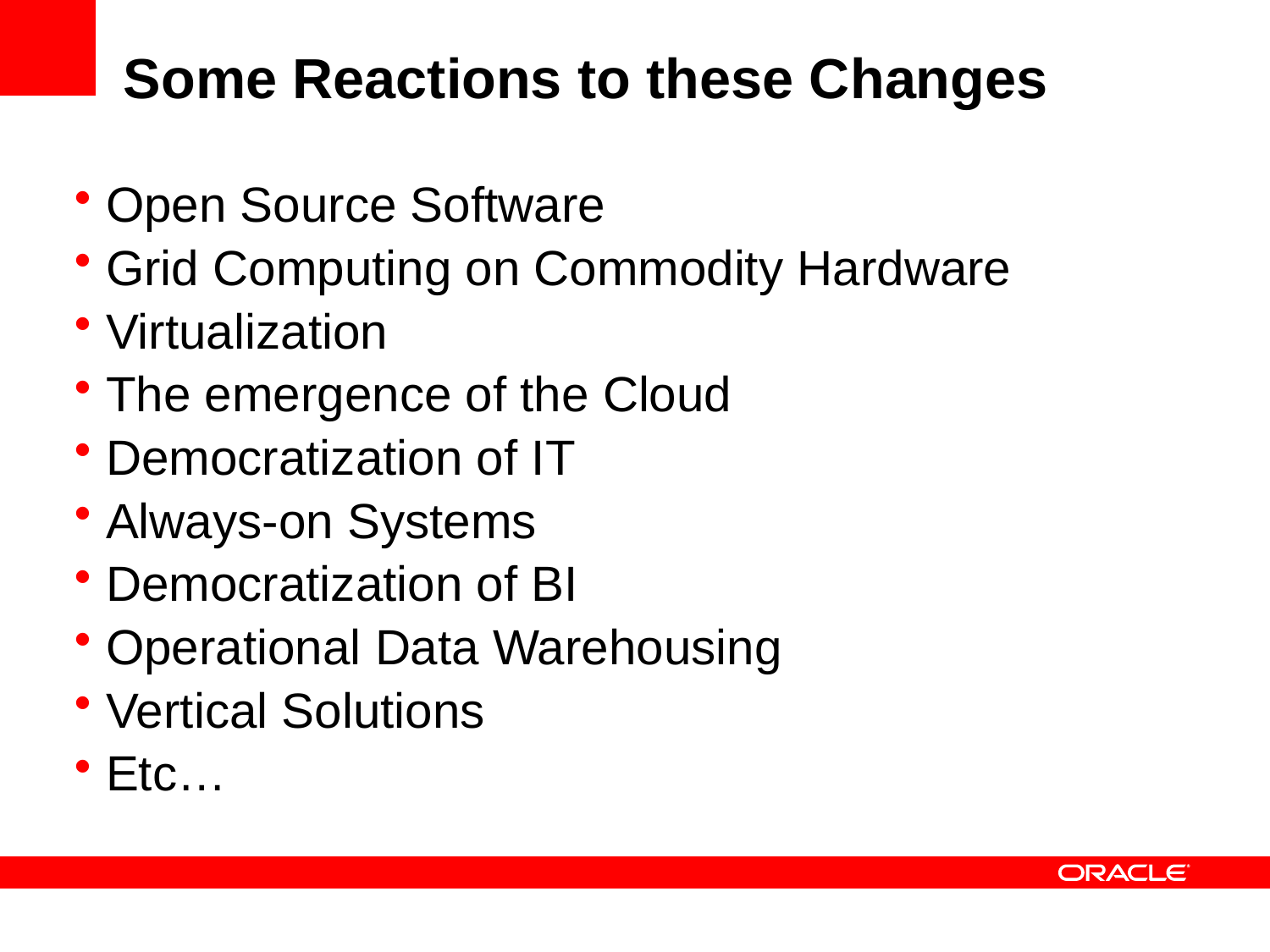

# Some Reactions to these Changes
Open Source Software
Grid Computing on Commodity Hardware
Virtualization
The emergence of the Cloud
Democratization of IT
Always-on Systems
Democratization of BI
Operational Data Warehousing
Vertical Solutions
Etc…